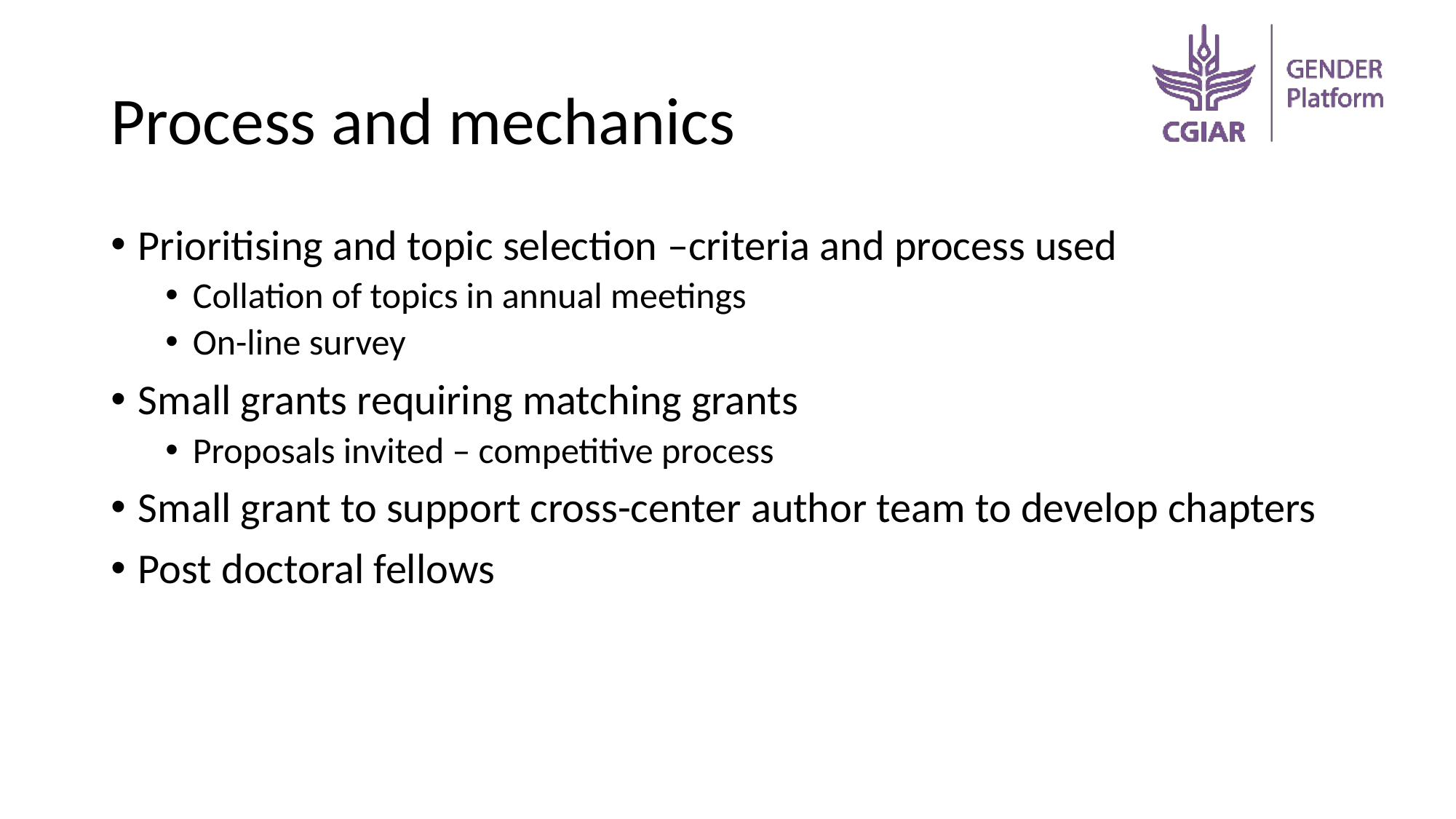

# Process and mechanics
Prioritising and topic selection –criteria and process used
Collation of topics in annual meetings
On-line survey
Small grants requiring matching grants
Proposals invited – competitive process
Small grant to support cross-center author team to develop chapters
Post doctoral fellows